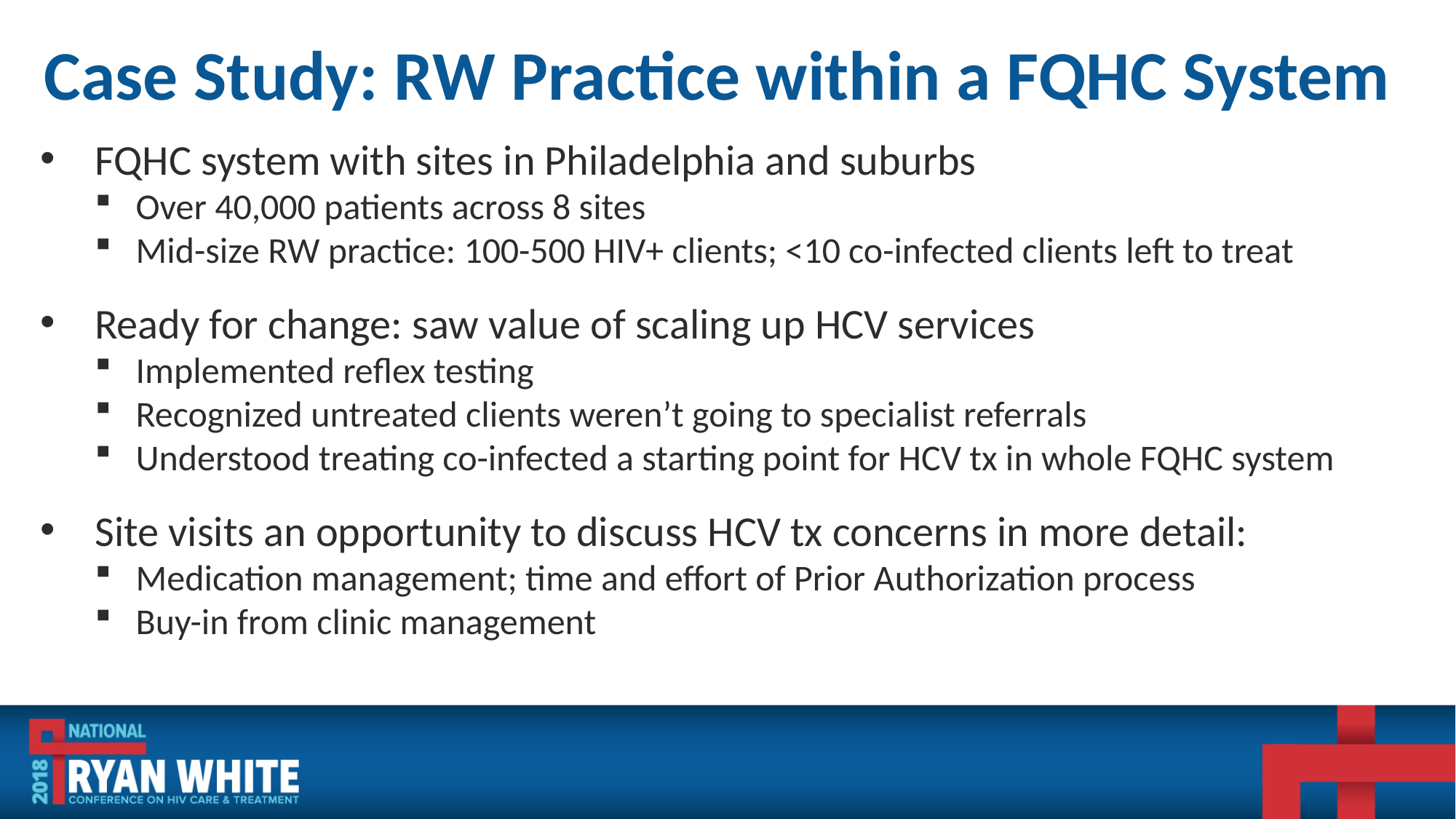

# Case Study: RW Practice within a FQHC System
FQHC system with sites in Philadelphia and suburbs
Over 40,000 patients across 8 sites
Mid-size RW practice: 100-500 HIV+ clients; <10 co-infected clients left to treat

Ready for change: saw value of scaling up HCV services
Implemented reflex testing
Recognized untreated clients weren’t going to specialist referrals
Understood treating co-infected a starting point for HCV tx in whole FQHC system

Site visits an opportunity to discuss HCV tx concerns in more detail:
Medication management; time and effort of Prior Authorization process
Buy-in from clinic management